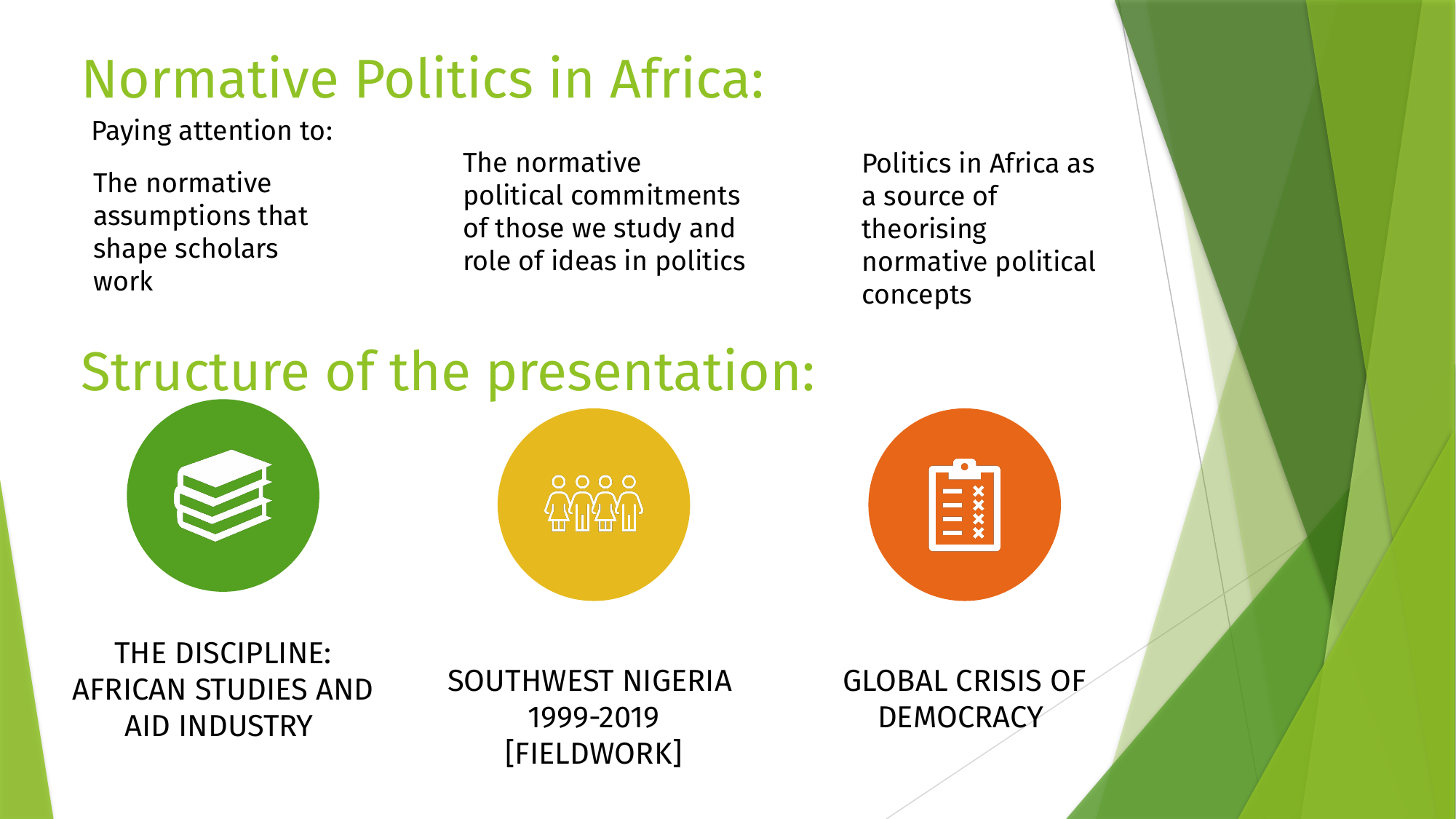

Normative Politics in Africa:
#
Paying attention to:
The normative political commitments of those we study and role of ideas in politics
Politics in Africa as a source of theorising normative political concepts
The normative assumptions that shape scholars work

Structure of the presentation:
The discipline: African Studies and Aid Industry
Southwest Nigeria
1999-2019
[Fieldwork]
Global crisis of Democracy